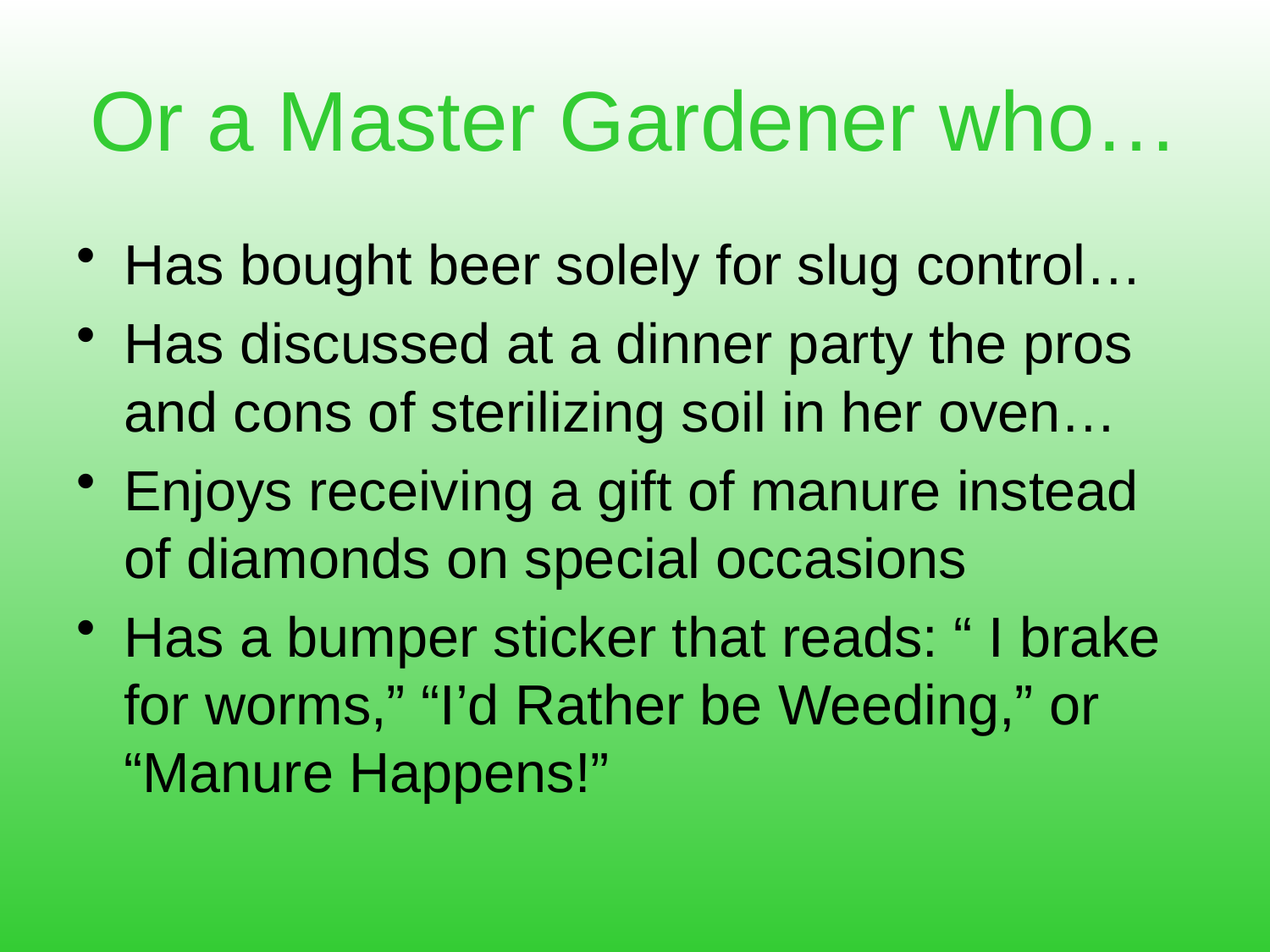

# Or a Master Gardener who…
Has bought beer solely for slug control…
Has discussed at a dinner party the pros and cons of sterilizing soil in her oven…
Enjoys receiving a gift of manure instead of diamonds on special occasions
Has a bumper sticker that reads: “ I brake for worms,” “I’d Rather be Weeding,” or “Manure Happens!”